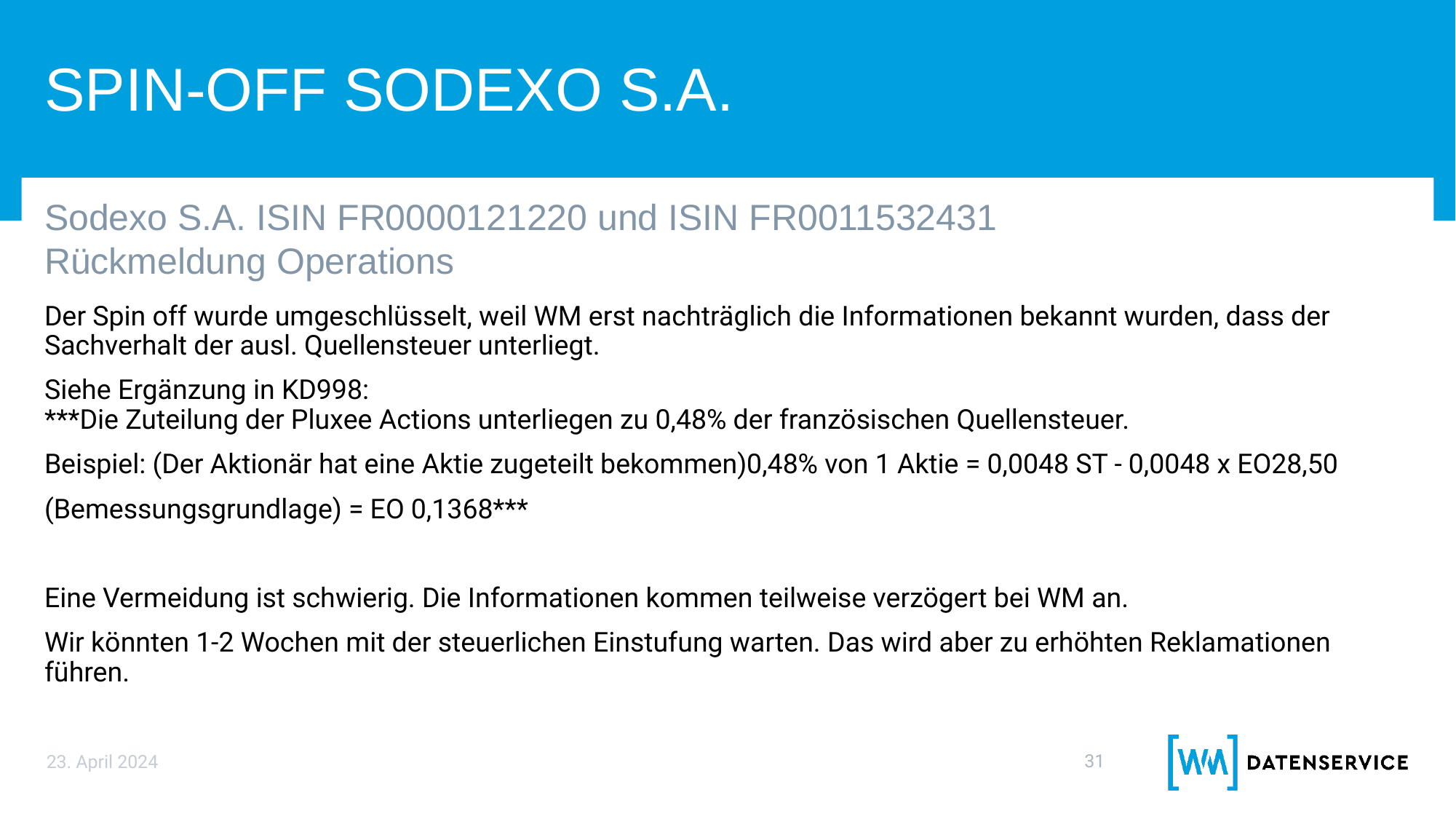

# Spin-off Sodexo S.A.
Sodexo S.A. ISIN FR0000121220 und ISIN FR0011532431
Rückmeldung Operations
Der Spin off wurde umgeschlüsselt, weil WM erst nachträglich die Informationen bekannt wurden, dass der Sachverhalt der ausl. Quellensteuer unterliegt.
Siehe Ergänzung in KD998:
***Die Zuteilung der Pluxee Actions unterliegen zu 0,48% der französischen Quellensteuer.
Beispiel: (Der Aktionär hat eine Aktie zugeteilt bekommen)0,48% von 1 Aktie = 0,0048 ST - 0,0048 x EO28,50
(Bemessungsgrundlage) = EO 0,1368***

Eine Vermeidung ist schwierig. Die Informationen kommen teilweise verzögert bei WM an.
Wir könnten 1-2 Wochen mit der steuerlichen Einstufung warten. Das wird aber zu erhöhten Reklamationen führen.

23. April 2024